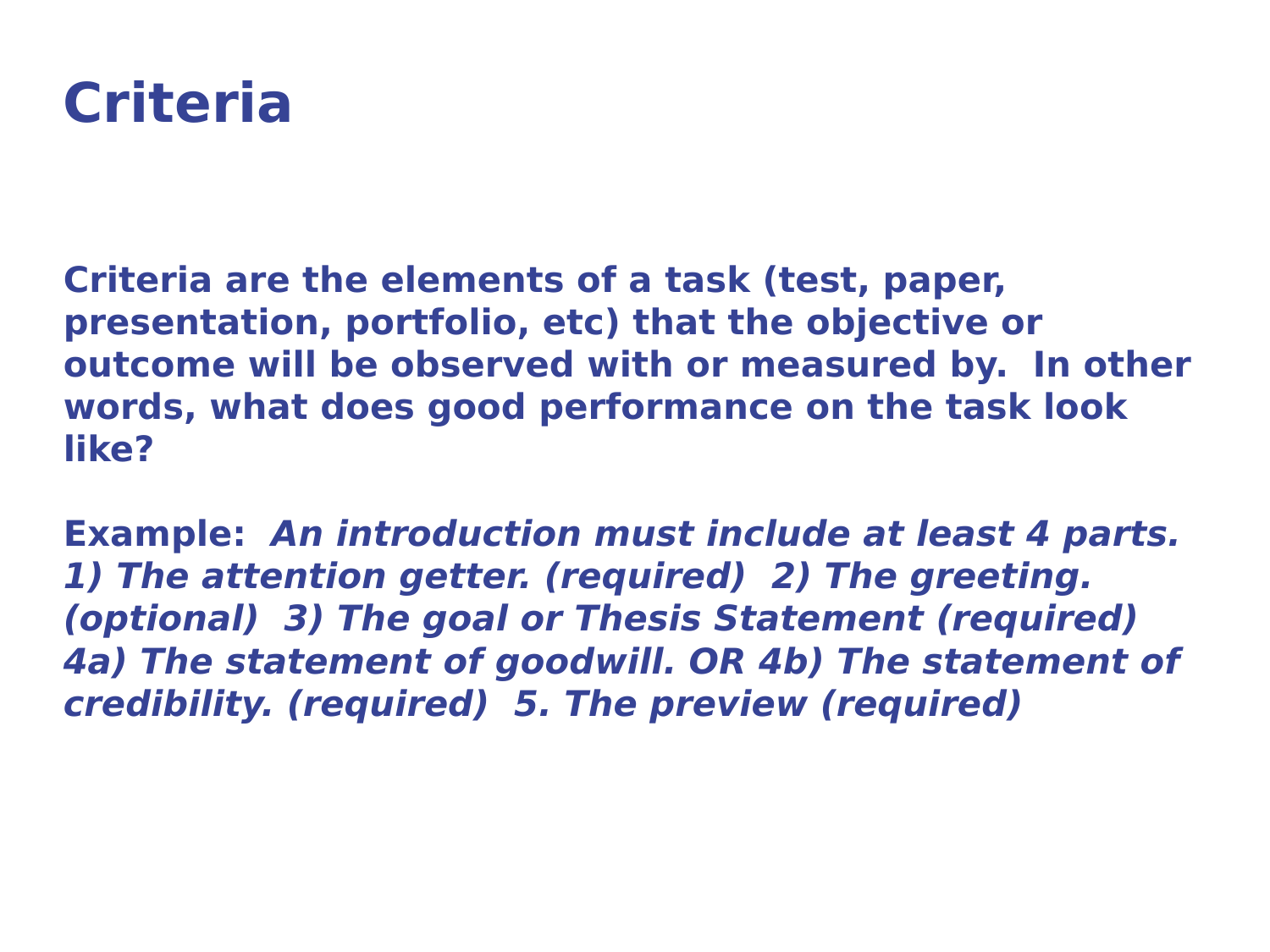

# Criteria
Criteria are the elements of a task (test, paper, presentation, portfolio, etc) that the objective or outcome will be observed with or measured by.  In other words, what does good performance on the task look like?

Example:  An introduction must include at least 4 parts.  1) The attention getter. (required)  2) The greeting. (optional)  3) The goal or Thesis Statement (required)  4a) The statement of goodwill. OR 4b) The statement of credibility. (required)  5. The preview (required)